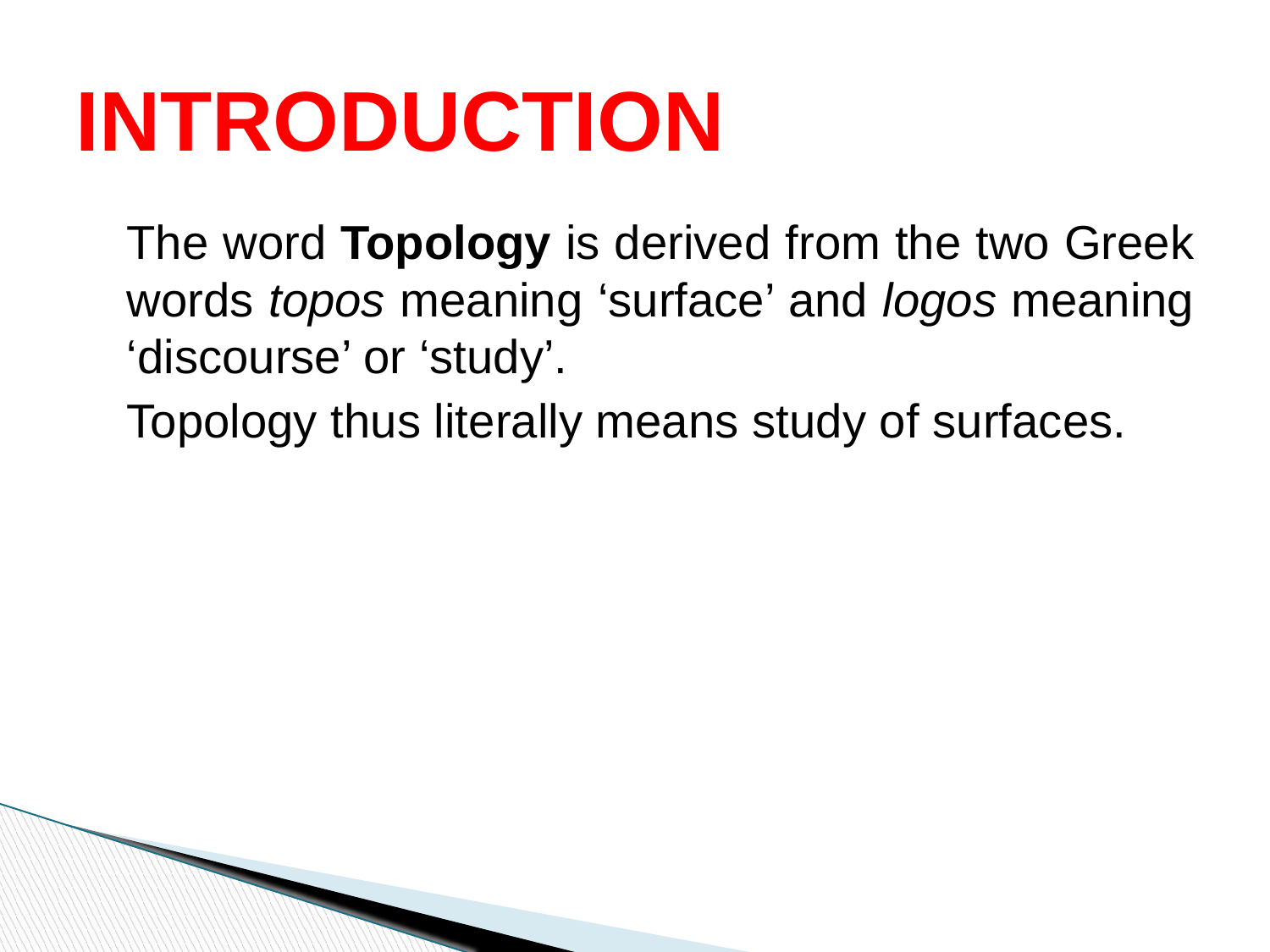

# INTRODUCTION
	The word Topology is derived from the two Greek words topos meaning ‘surface’ and logos meaning ‘discourse’ or ‘study’.
	Topology thus literally means study of surfaces.